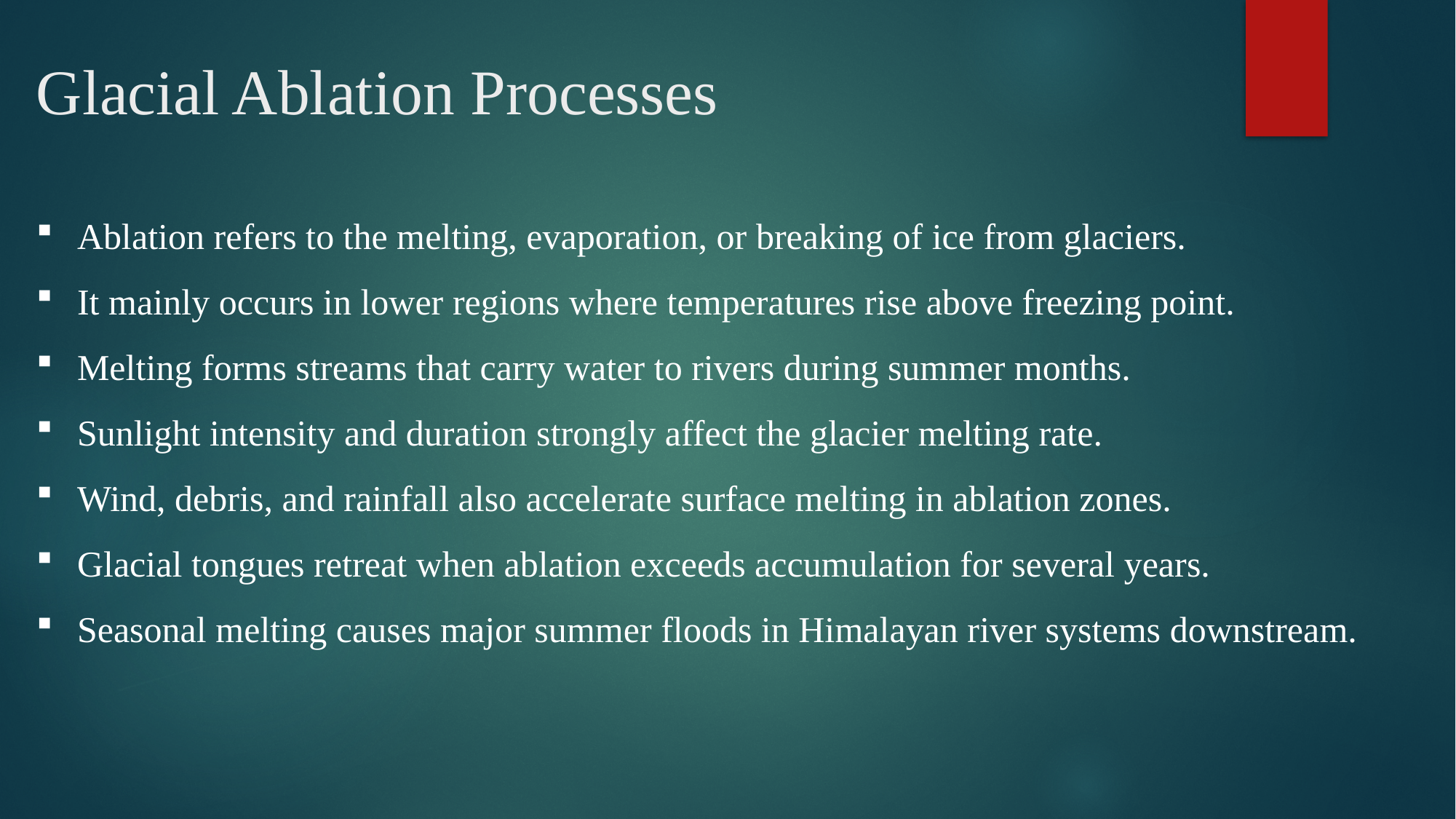

# Glacial Ablation Processes
Ablation refers to the melting, evaporation, or breaking of ice from glaciers.
It mainly occurs in lower regions where temperatures rise above freezing point.
Melting forms streams that carry water to rivers during summer months.
Sunlight intensity and duration strongly affect the glacier melting rate.
Wind, debris, and rainfall also accelerate surface melting in ablation zones.
Glacial tongues retreat when ablation exceeds accumulation for several years.
Seasonal melting causes major summer floods in Himalayan river systems downstream.